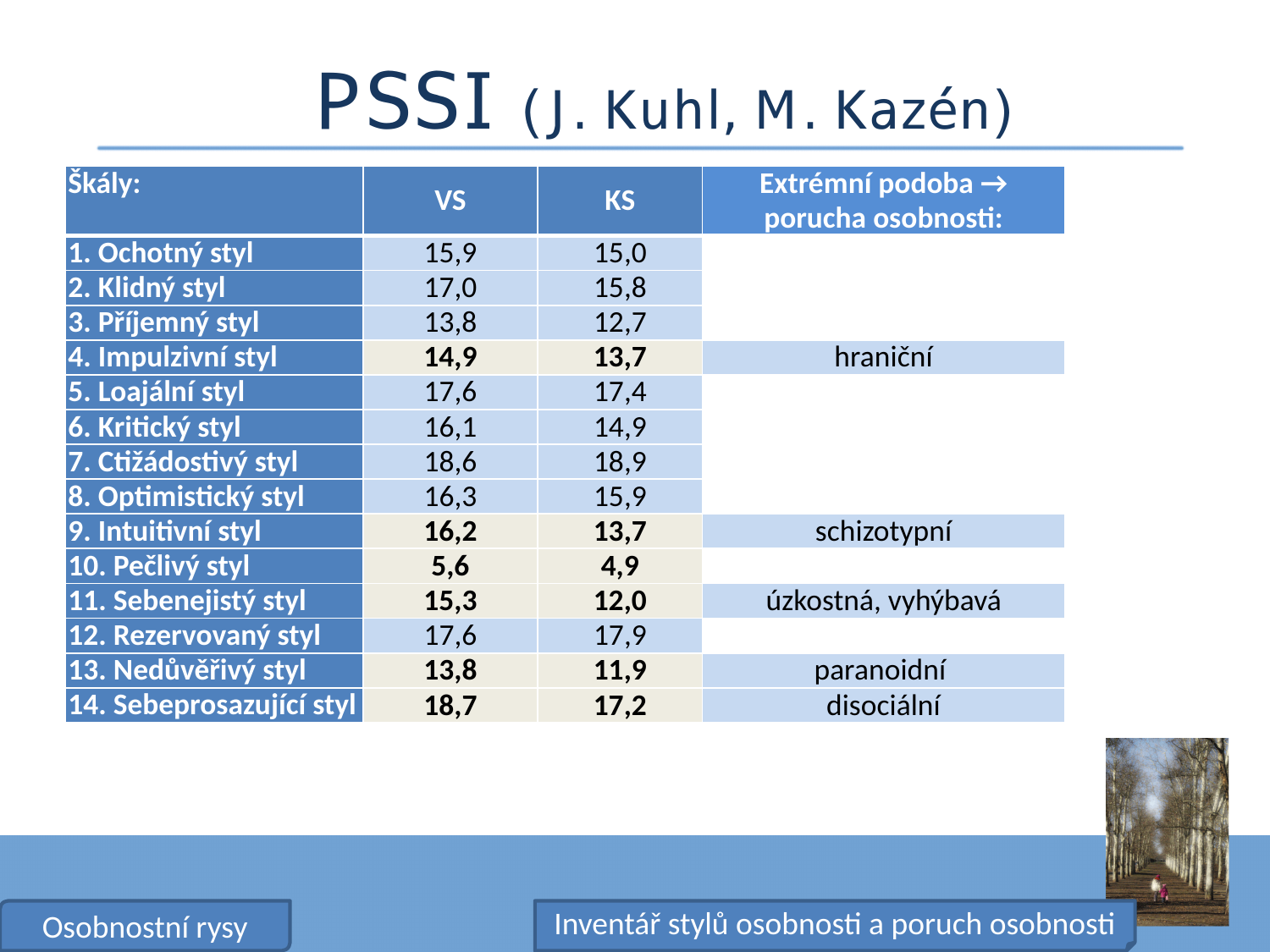

PSSI (J. Kuhl, M. Kazén)

| Škály: | VS | KS | Extrémní podoba → porucha osobnosti: |
| --- | --- | --- | --- |
| 1. Ochotný styl | 15,9 | 15,0 |  |
| 2. Klidný styl | 17,0 | 15,8 |  |
| 3. Příjemný styl | 13,8 | 12,7 |  |
| 4. Impulzivní styl | 14,9 | 13,7 | hraniční |
| 5. Loajální styl | 17,6 | 17,4 |  |
| 6. Kritický styl | 16,1 | 14,9 |  |
| 7. Ctižádostivý styl | 18,6 | 18,9 |  |
| 8. Optimistický styl | 16,3 | 15,9 |  |
| 9. Intuitivní styl | 16,2 | 13,7 | schizotypní |
| 10. Pečlivý styl | 5,6 | 4,9 |  |
| 11. Sebenejistý styl | 15,3 | 12,0 | úzkostná, vyhýbavá |
| 12. Rezervovaný styl | 17,6 | 17,9 |  |
| 13. Nedůvěřivý styl | 13,8 | 11,9 | paranoidní |
| 14. Sebeprosazující styl | 18,7 | 17,2 | disociální |
Osobnostní rysy
Inventář stylů osobnosti a poruch osobnosti